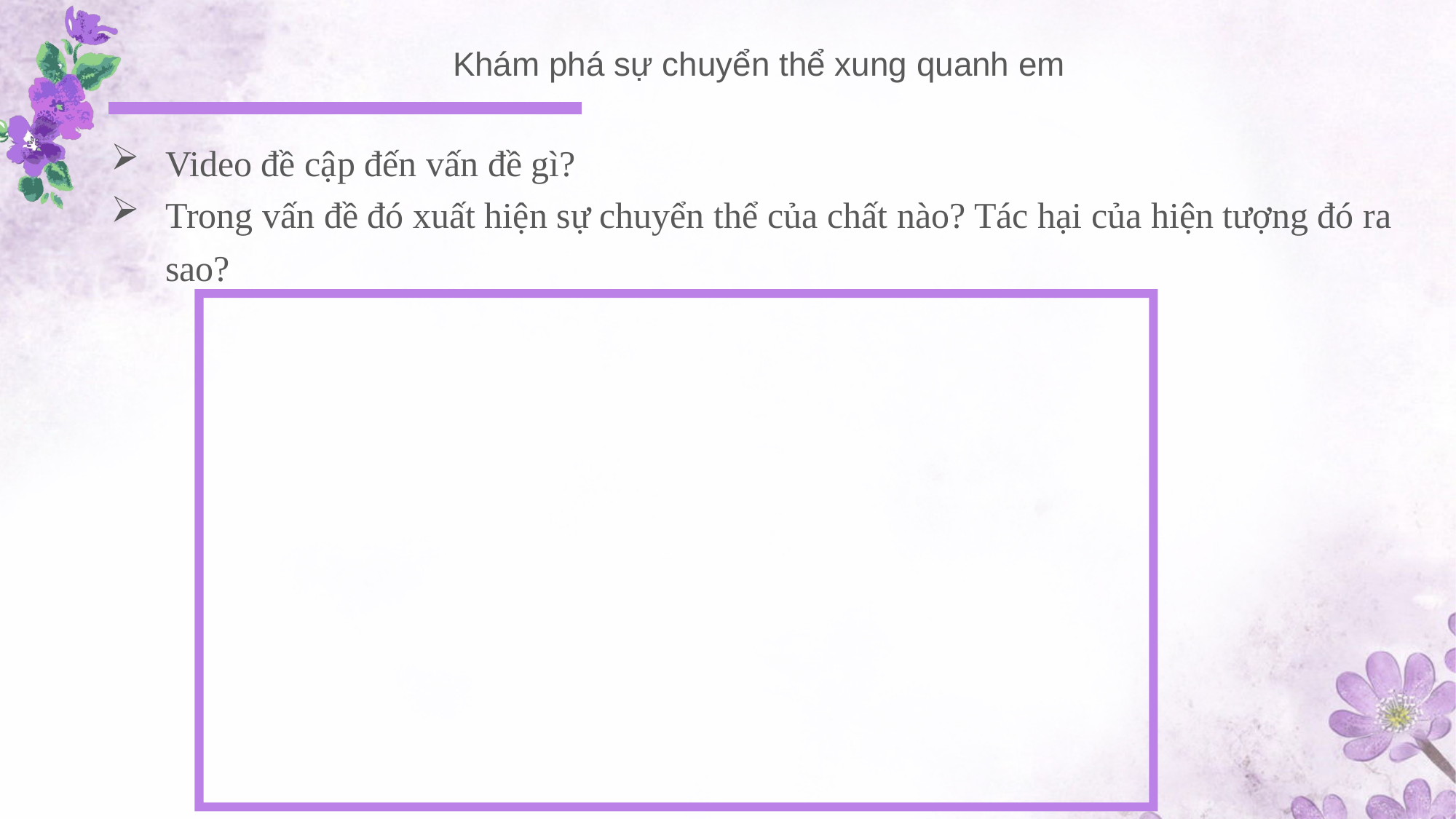

Khám phá sự chuyển thể xung quanh em
Video đề cập đến vấn đề gì?
Trong vấn đề đó xuất hiện sự chuyển thể của chất nào? Tác hại của hiện tượng đó ra sao?